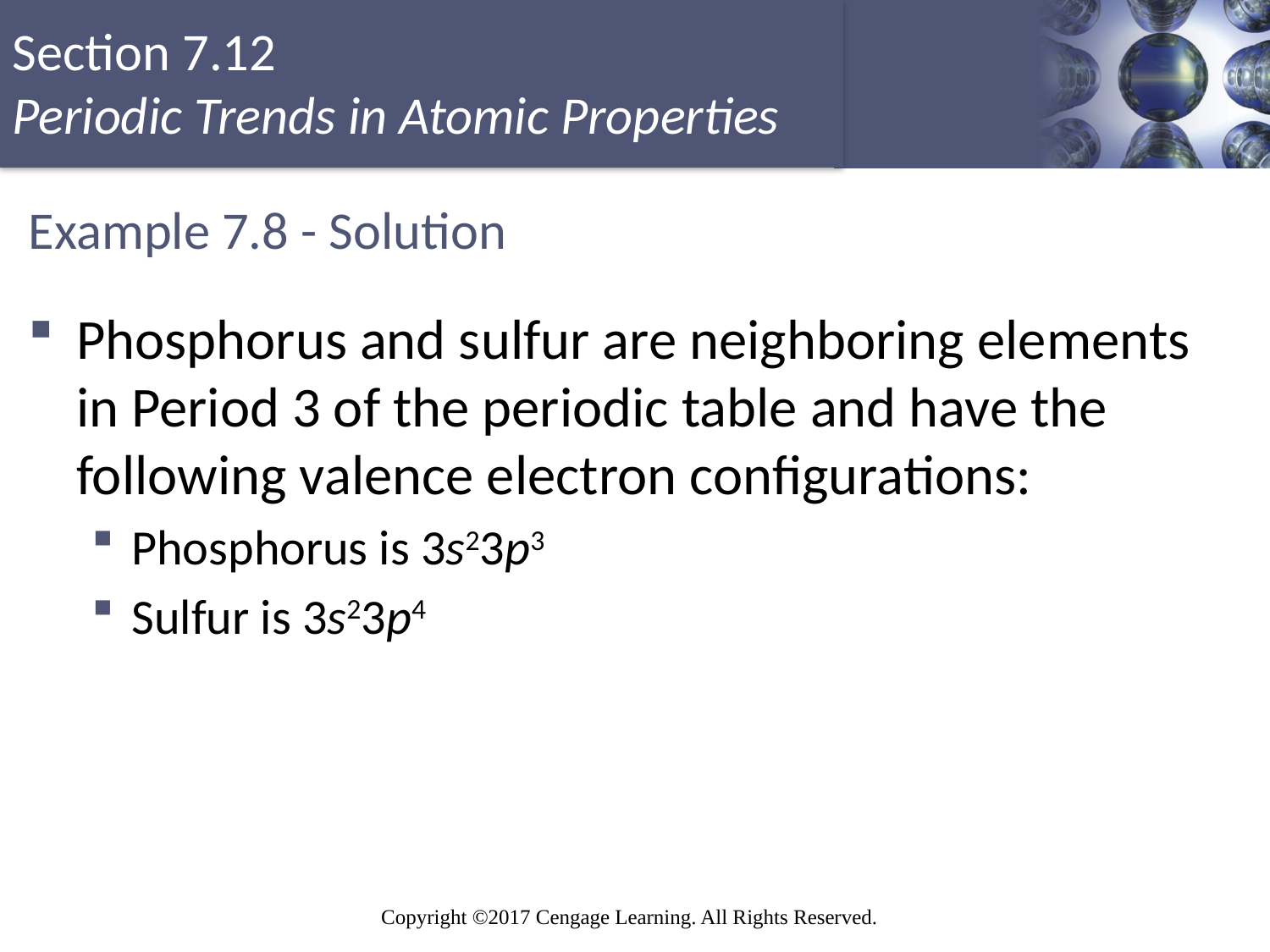

# Example 7.8 - Solution
Phosphorus and sulfur are neighboring elements in Period 3 of the periodic table and have the following valence electron configurations:
Phosphorus is 3s23p3
Sulfur is 3s23p4